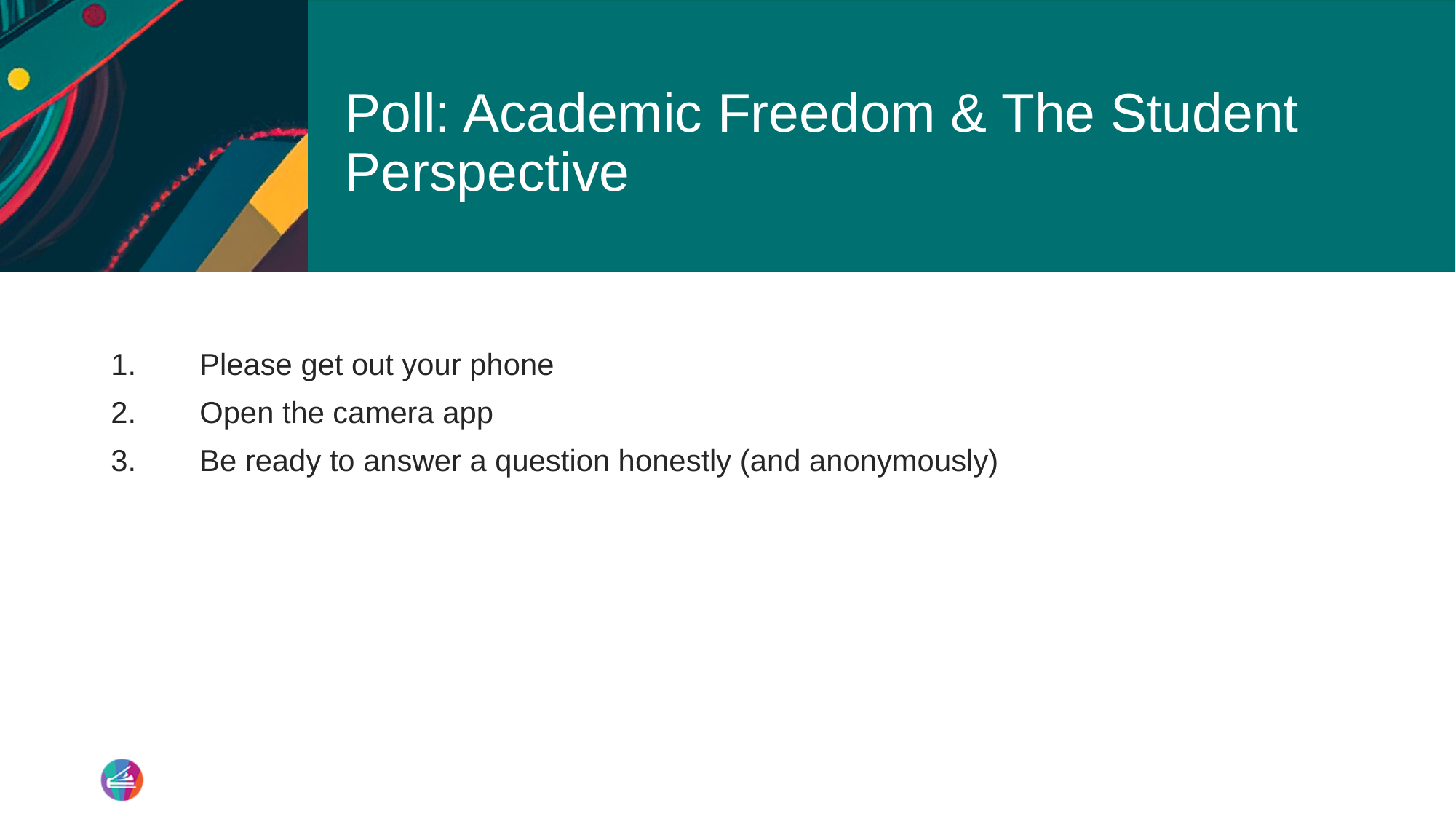

# Poll: Academic Freedom & The Student Perspective

Please get out your phone
Open the camera app
Be ready to answer a question honestly (and anonymously)